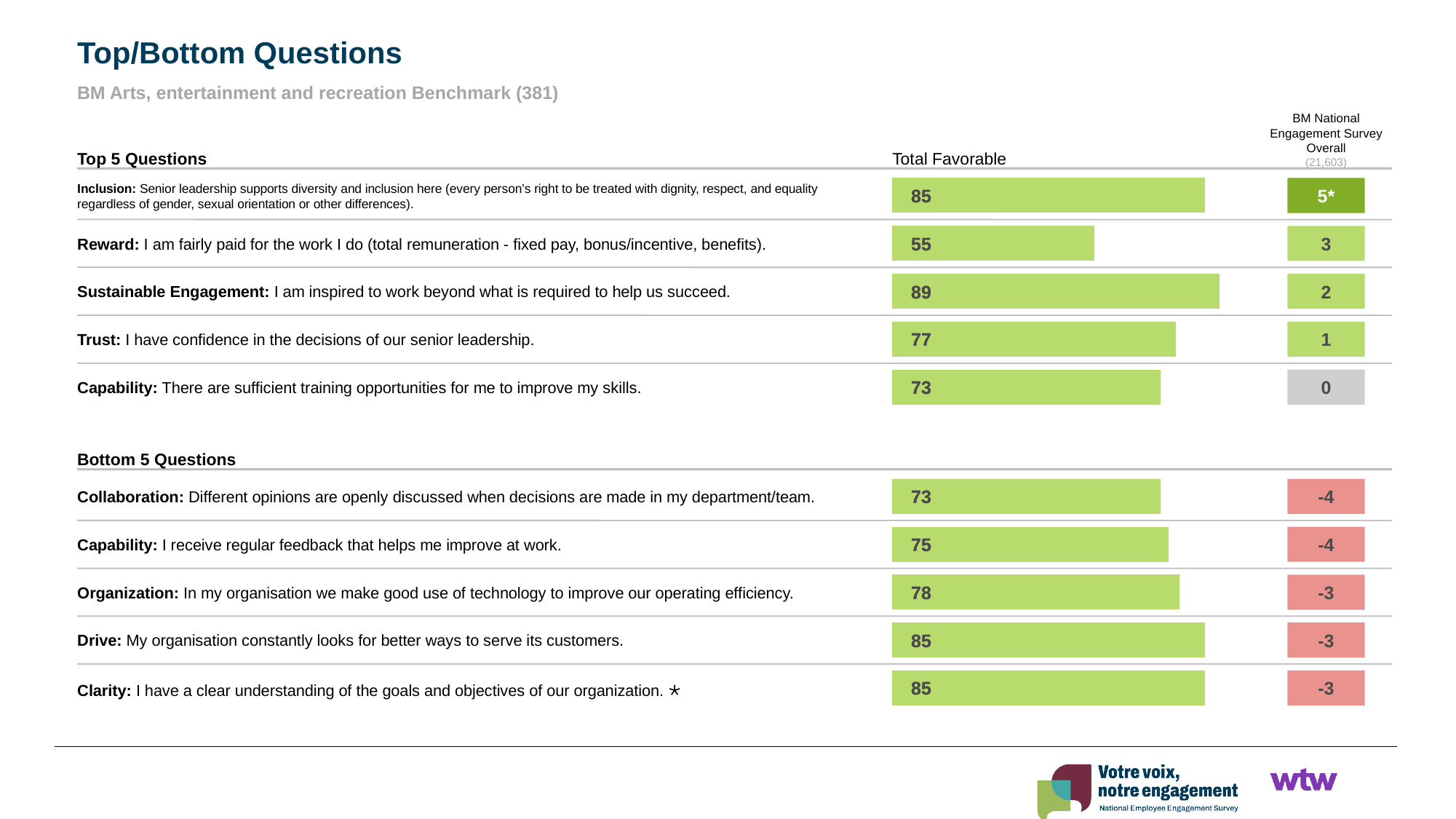

Top/Bottom Questions
BM Arts, entertainment and recreation Benchmark (381)
BM National Engagement Survey Overall
(21,603)
Top 5 Questions
Total Favorable

### Chart

| Category | Score |
|---|---|
85
85
5*
Inclusion: Senior leadership supports diversity and inclusion here (every person’s right to be treated with dignity, respect, and equality regardless of gender, sexual orientation or other differences).

### Chart

| Category | Score |
|---|---|
55
55
3
Reward: I am fairly paid for the work I do (total remuneration - fixed pay, bonus/incentive, benefits).

### Chart

| Category | Score |
|---|---|
89
89
2
Sustainable Engagement: I am inspired to work beyond what is required to help us succeed.

### Chart

| Category | Score |
|---|---|
77
77
1
Trust: I have confidence in the decisions of our senior leadership.

### Chart

| Category | Score |
|---|---|
73
73
0
Capability: There are sufficient training opportunities for me to improve my skills.
Bottom 5 Questions

### Chart

| Category | Score |
|---|---|
73
73
-4
Collaboration: Different opinions are openly discussed when decisions are made in my department/team.

### Chart

| Category | Score |
|---|---|
75
75
-4
Capability: I receive regular feedback that helps me improve at work.

### Chart

| Category | Score |
|---|---|
78
78
-3
Organization: In my organisation we make good use of technology to improve our operating efficiency.

### Chart

| Category | Score |
|---|---|
85
85
-3
Drive: My organisation constantly looks for better ways to serve its customers.

### Chart

| Category | Score |
|---|---|
85
85
-3
Clarity: I have a clear understanding of the goals and objectives of our organization. ⋆